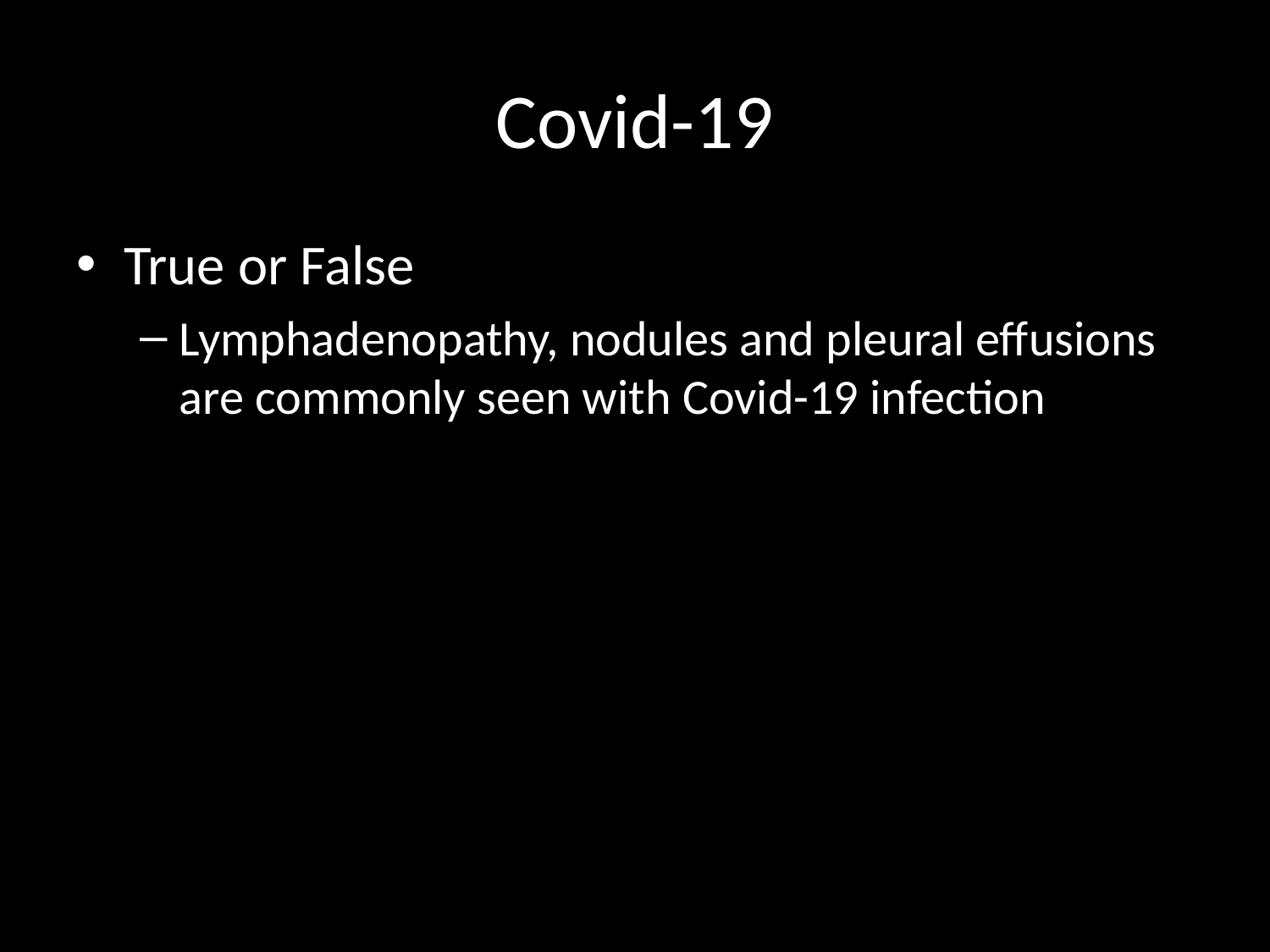

# Covid-19
True or False
Lymphadenopathy, nodules and pleural effusions are commonly seen with Covid-19 infection